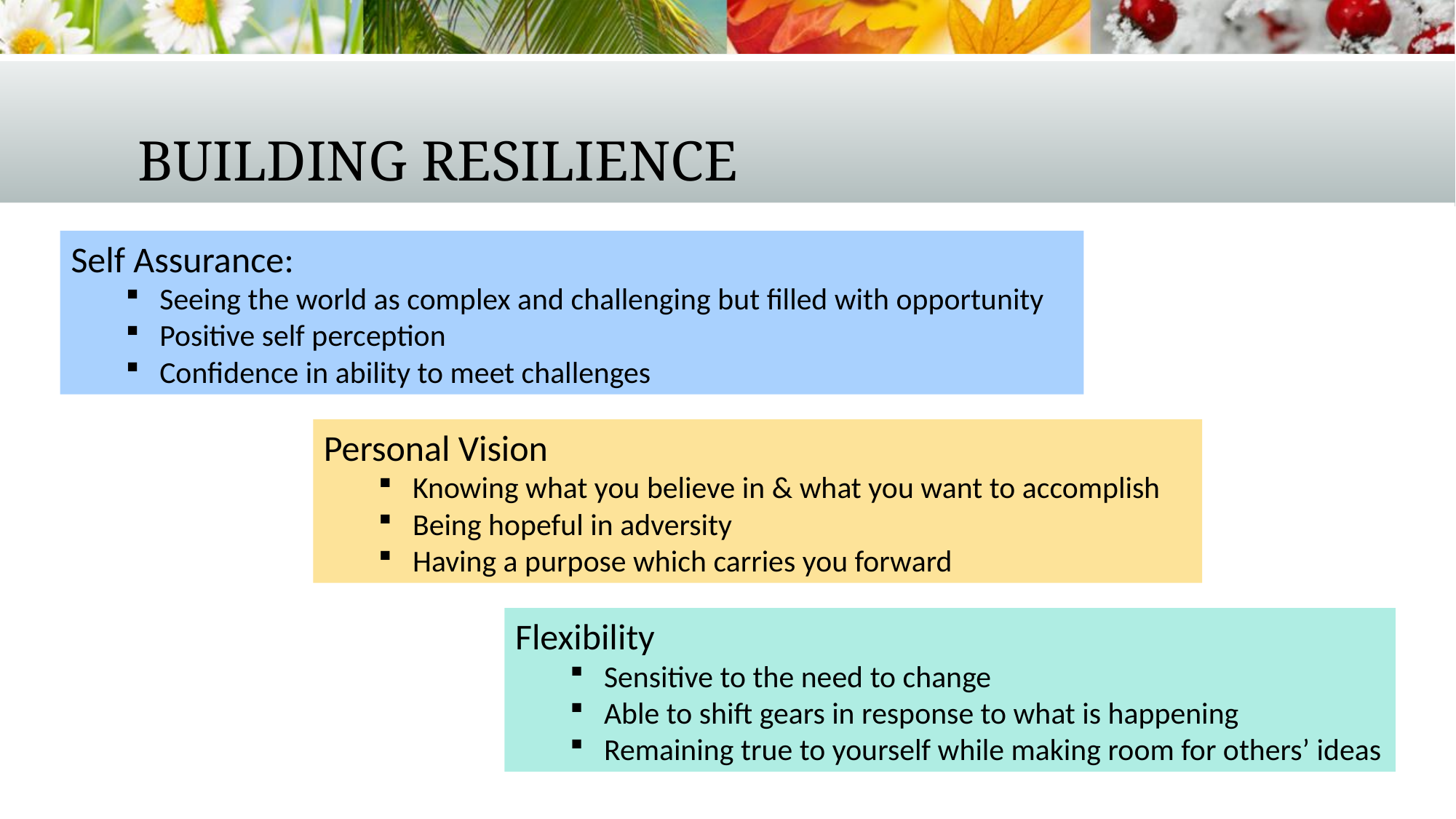

# Building Resilience
Self Assurance:
Seeing the world as complex and challenging but filled with opportunity
Positive self perception
Confidence in ability to meet challenges
Personal Vision
Knowing what you believe in & what you want to accomplish
Being hopeful in adversity
Having a purpose which carries you forward
Flexibility
Sensitive to the need to change
Able to shift gears in response to what is happening
Remaining true to yourself while making room for others’ ideas